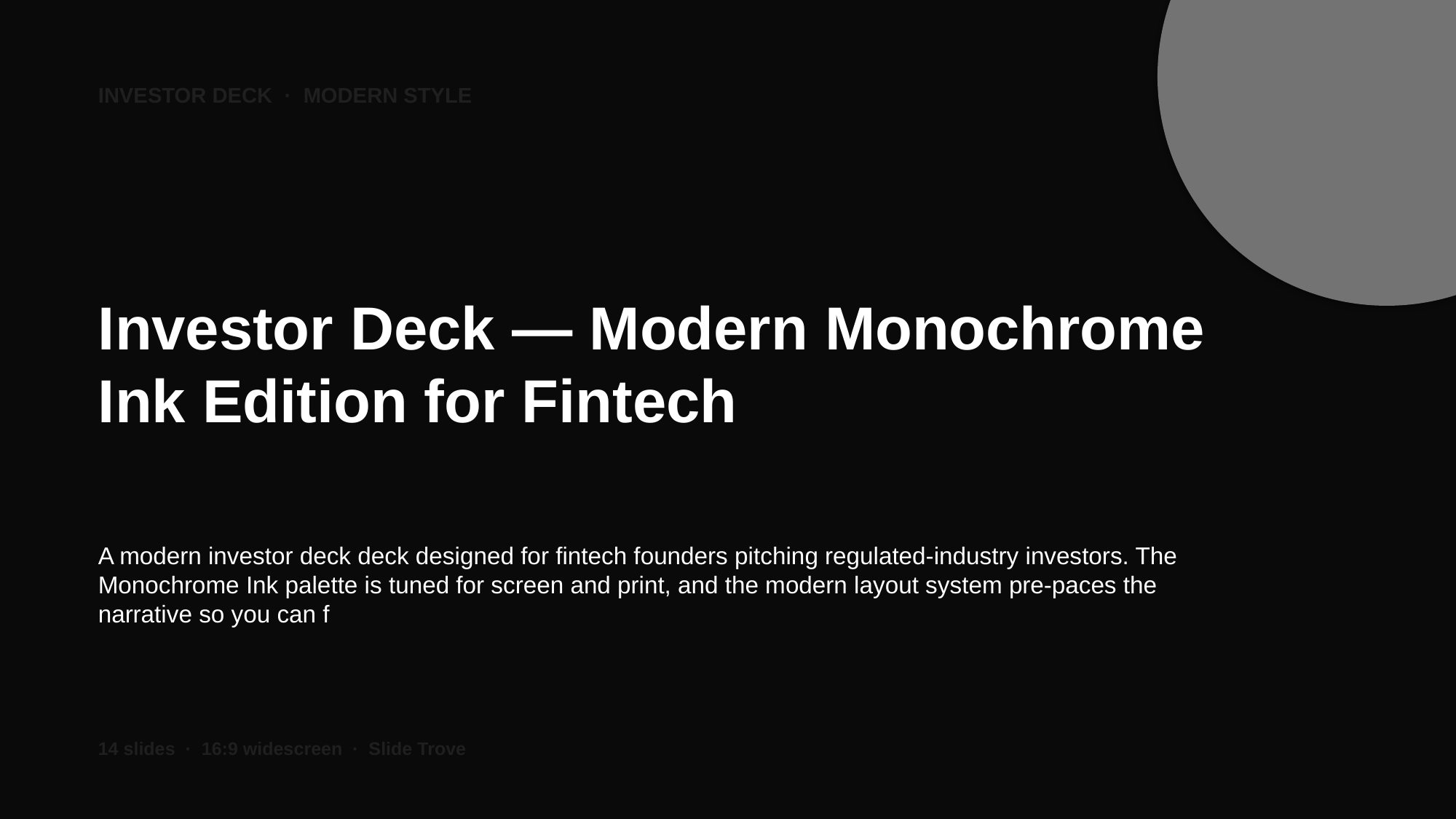

INVESTOR DECK  ·  MODERN STYLE
Investor Deck — Modern Monochrome Ink Edition for Fintech
A modern investor deck deck designed for fintech founders pitching regulated-industry investors. The Monochrome Ink palette is tuned for screen and print, and the modern layout system pre-paces the narrative so you can f
14 slides  ·  16:9 widescreen  ·  Slide Trove